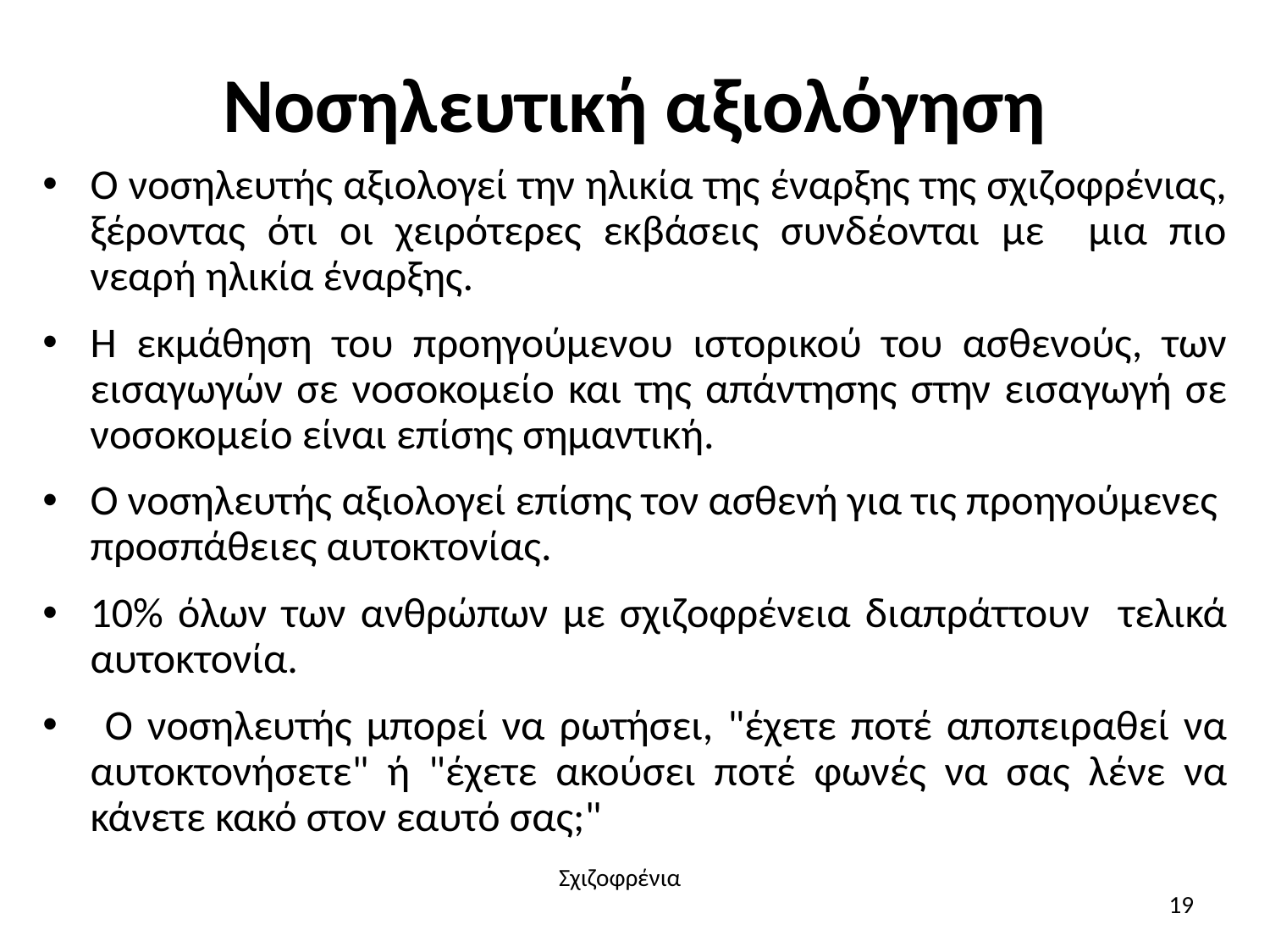

# Νοσηλευτική αξιολόγηση
Ο νοσηλευτής αξιολογεί την ηλικία της έναρξης της σχιζοφρένιας, ξέροντας ότι οι χειρότερες εκβάσεις συνδέονται με  μια πιο νεαρή ηλικία έναρξης.
Η εκμάθηση του προηγούμενου ιστορικού του ασθενούς, των εισαγωγών σε νοσοκομείο και της απάντησης στην εισαγωγή σε νοσοκομείο είναι επίσης σημαντική.
Ο νοσηλευτής αξιολογεί επίσης τον ασθενή για τις προηγούμενες  προσπάθειες αυτοκτονίας.
10% όλων των ανθρώπων με σχιζοφρένεια διαπράττουν  τελικά αυτοκτονία.
 Ο νοσηλευτής μπορεί να ρωτήσει, "έχετε ποτέ αποπειραθεί να αυτοκτονήσετε" ή "έχετε ακούσει ποτέ φωνές να σας λένε να κάνετε κακό στον εαυτό σας;"

Σχιζοφρένια
19